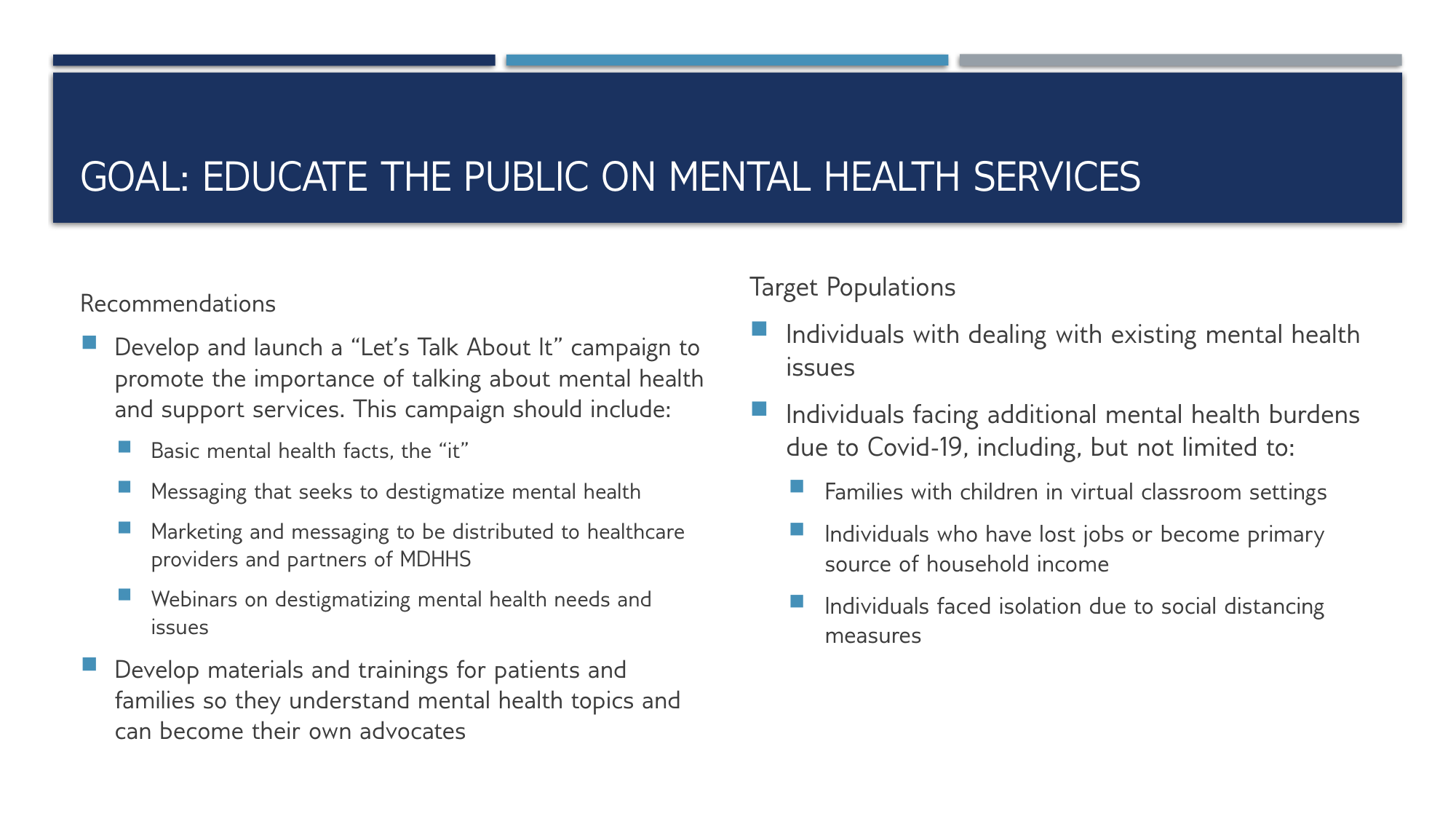

# Goal: Educate the Public on Mental Health Services
Target Populations
Individuals with dealing with existing mental health issues
Individuals facing additional mental health burdens due to Covid-19, including, but not limited to:
Families with children in virtual classroom settings
Individuals who have lost jobs or become primary source of household income
Individuals faced isolation due to social distancing measures
Recommendations
Develop and launch a “Let’s Talk About It” campaign to promote the importance of talking about mental health and support services. This campaign should include:
Basic mental health facts, the “it”
Messaging that seeks to destigmatize mental health
Marketing and messaging to be distributed to healthcare providers and partners of MDHHS
Webinars on destigmatizing mental health needs and issues
Develop materials and trainings for patients and families so they understand mental health topics and can become their own advocates